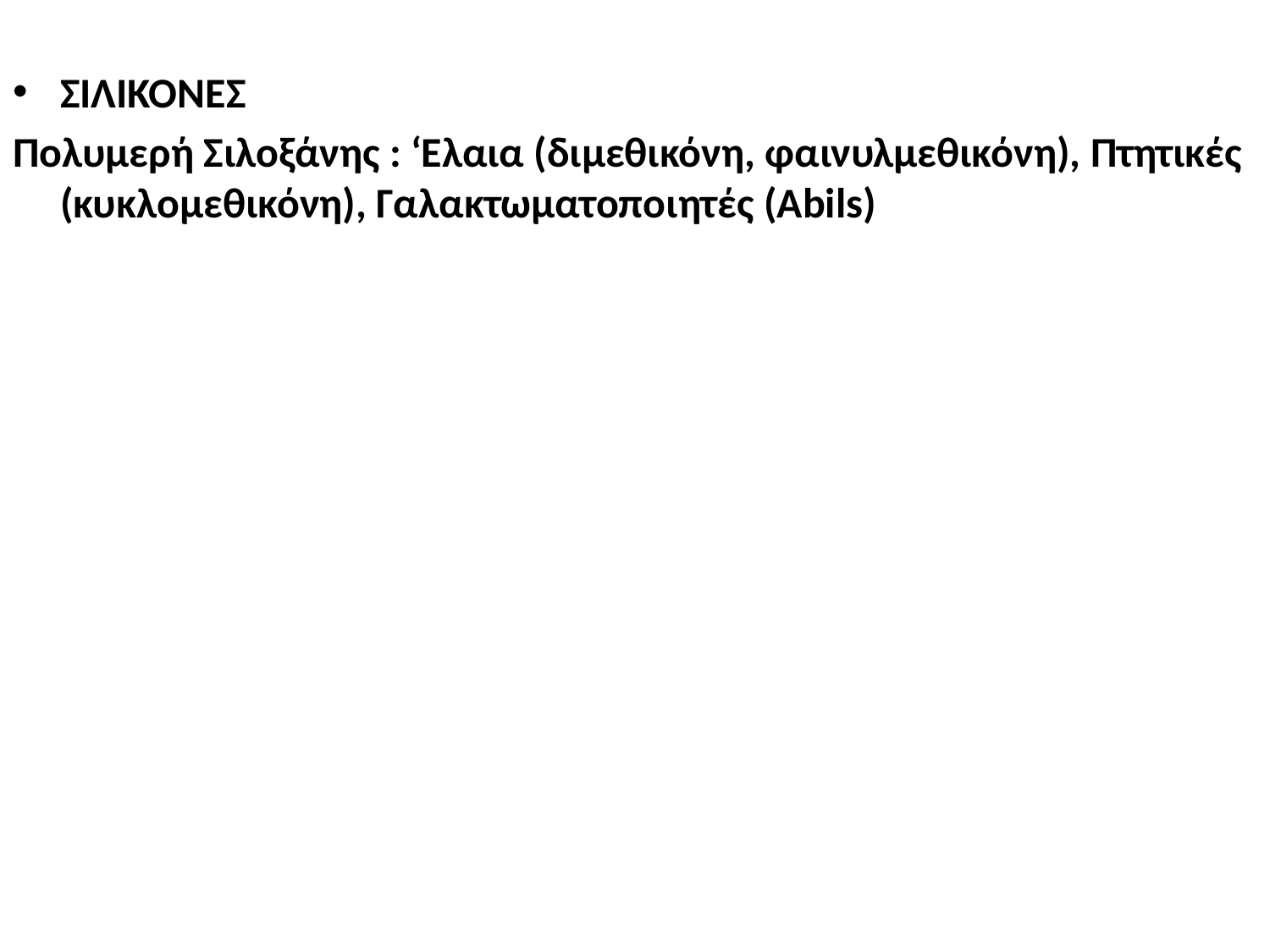

ΣΙΛΙΚΟΝΕΣ
Πολυμερή Σιλοξάνης : ‘Ελαια (διμεθικόνη, φαινυλμεθικόνη), Πτητικές (κυκλομεθικόνη), Γαλακτωματοποιητές (Αbils)